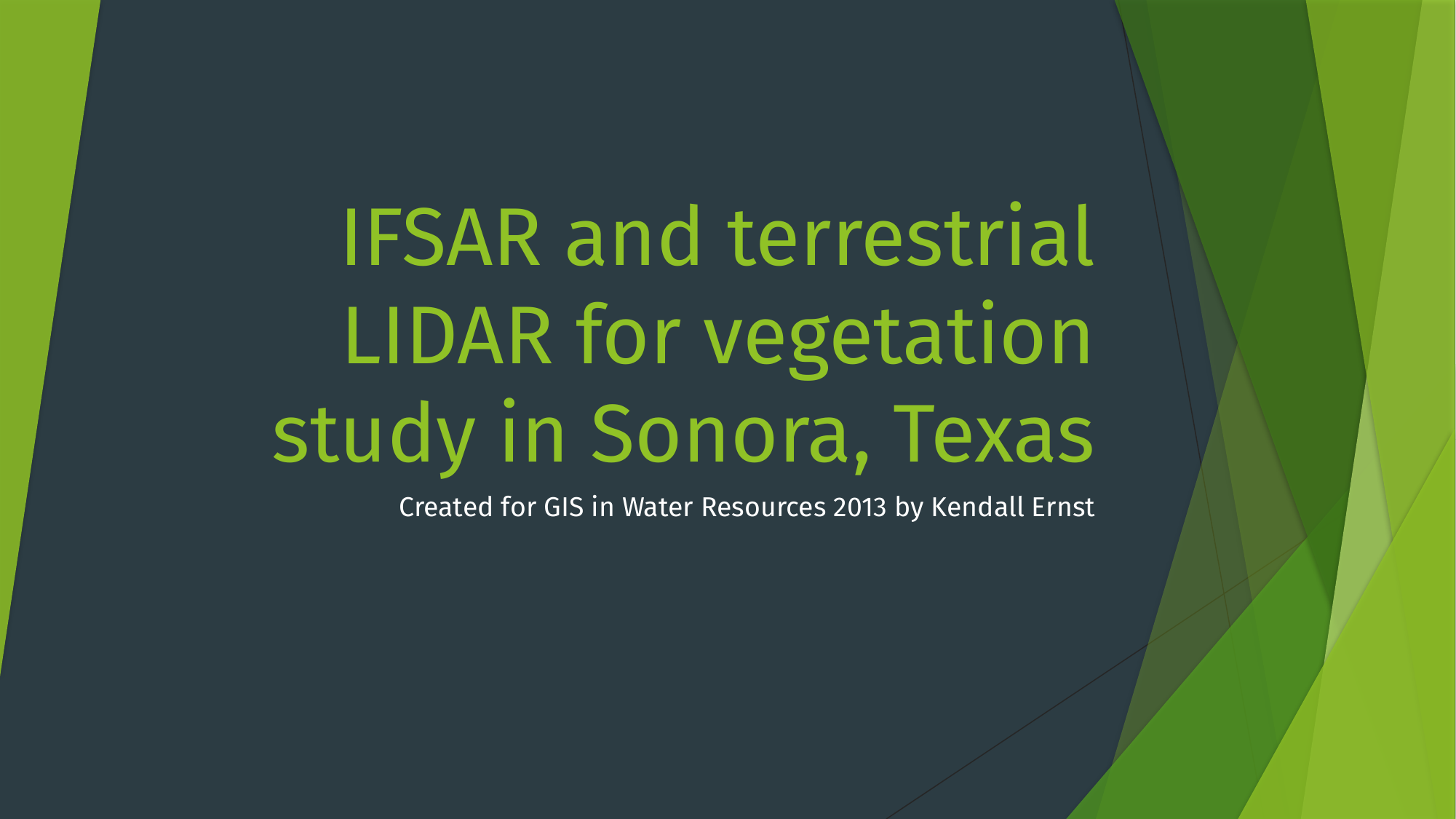

# IFSAR and terrestrial LIDAR for vegetation study in Sonora, Texas
Created for GIS in Water Resources 2013 by Kendall Ernst